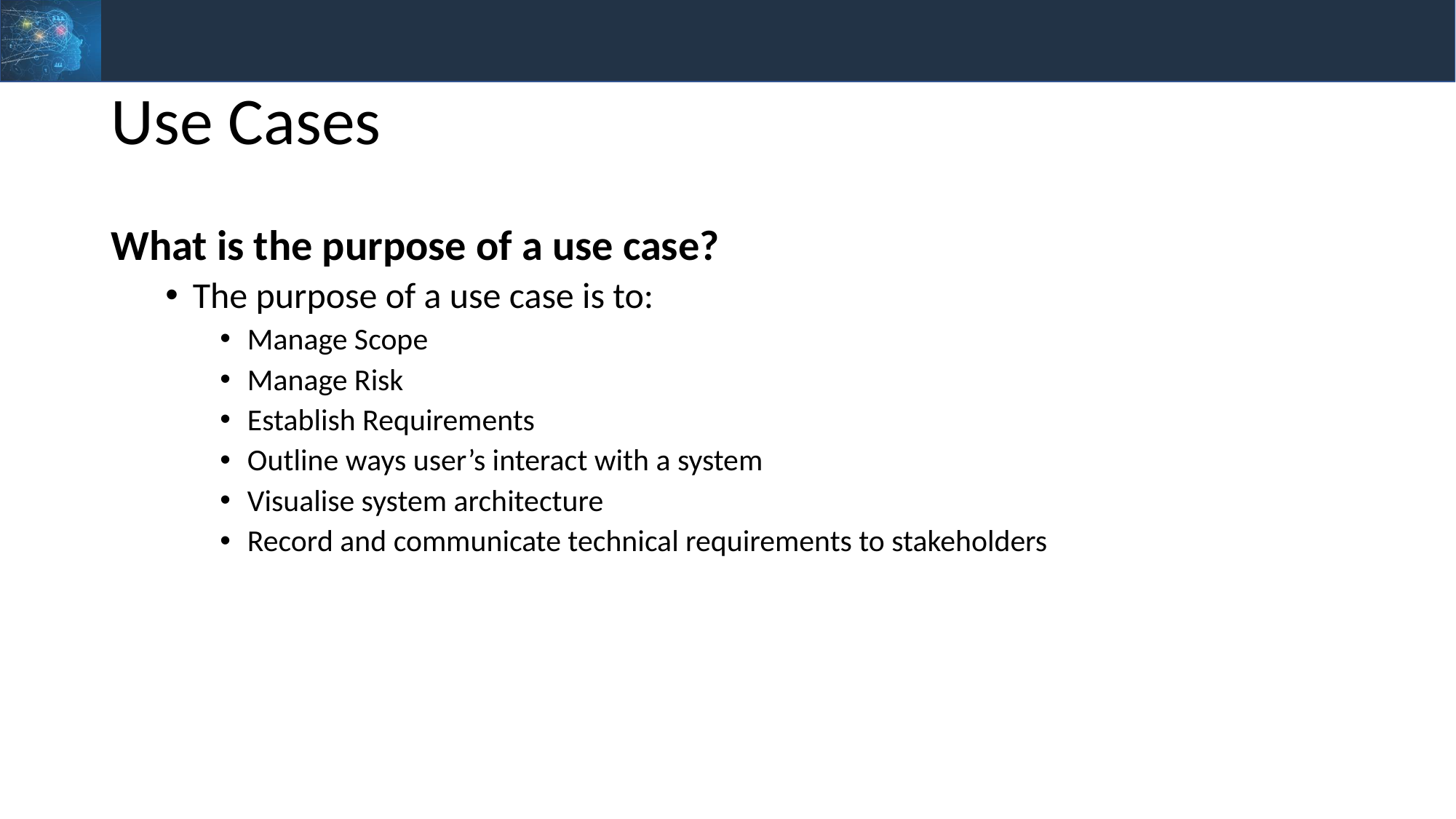

# Use Cases
What is the purpose of a use case?
The purpose of a use case is to:
Manage Scope
Manage Risk
Establish Requirements
Outline ways user’s interact with a system
Visualise system architecture
Record and communicate technical requirements to stakeholders